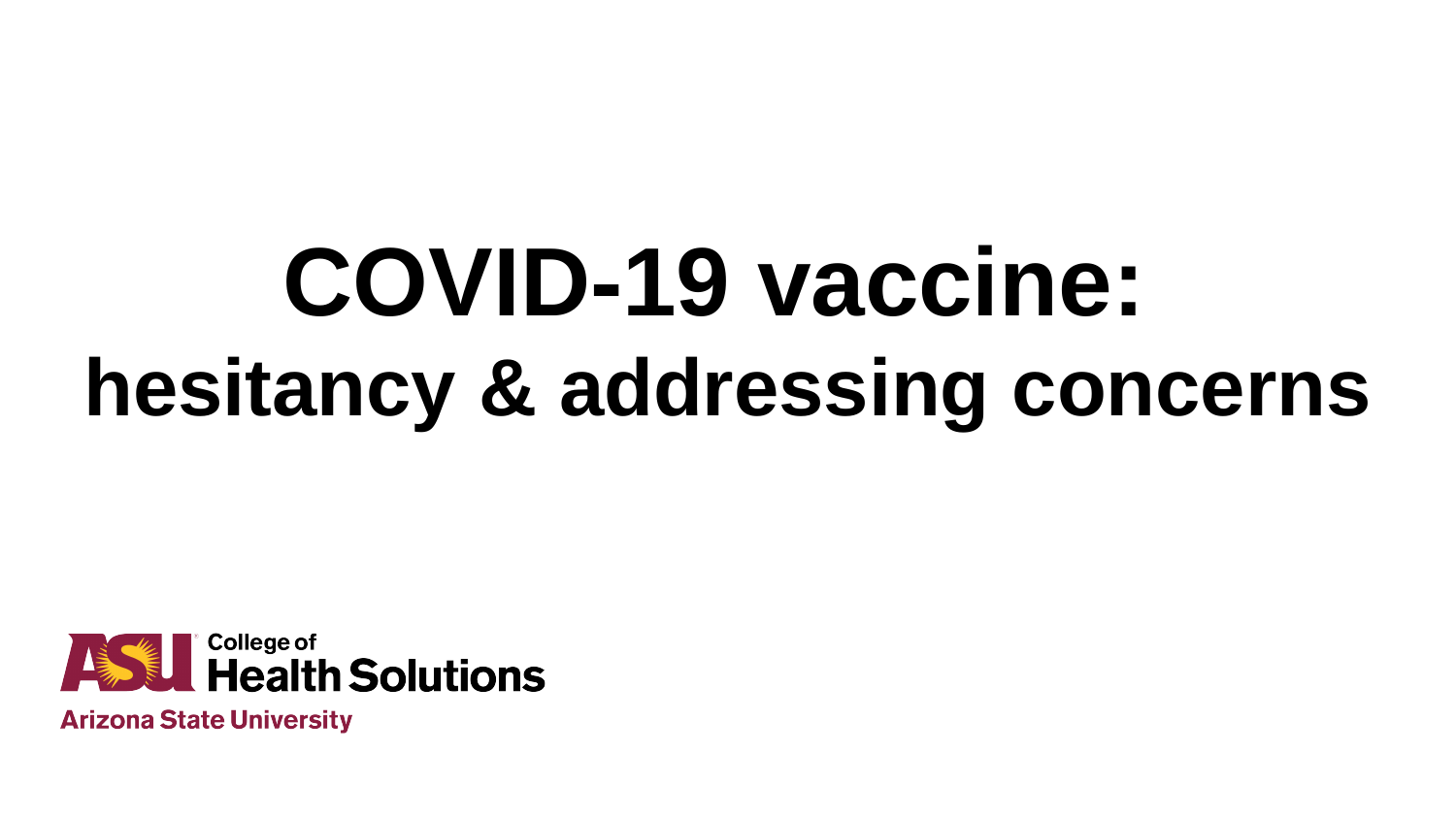

# COVID-19 vaccine: hesitancy & addressing concerns